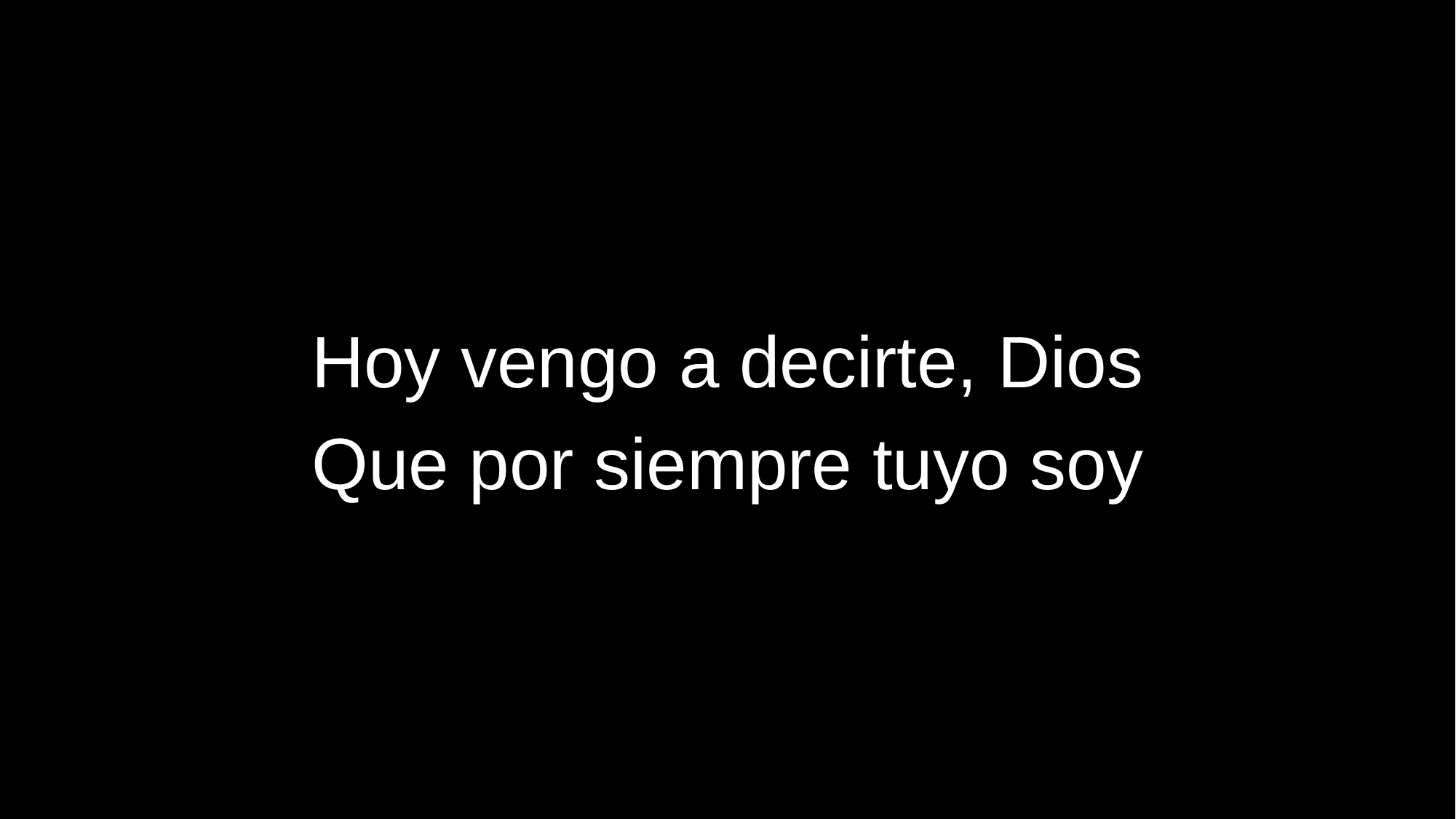

Hoy vengo a decirte, Dios
Que por siempre tuyo soy